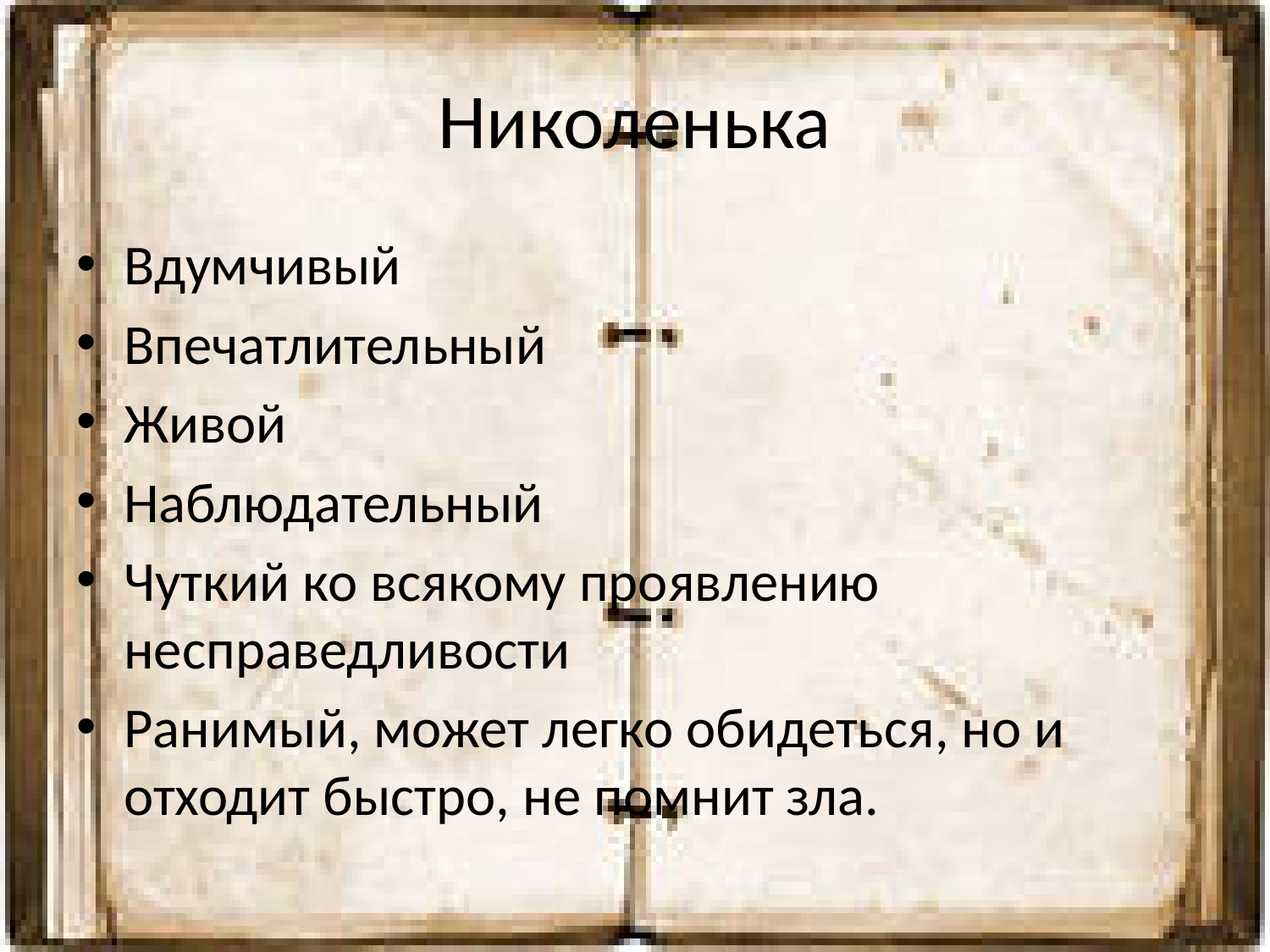

# Николенька
Вдумчивый
Впечатлительный
Живой
Наблюдательный
Чуткий ко всякому проявлению несправедливости
Ранимый, может легко обидеться, но и отходит быстро, не помнит зла.